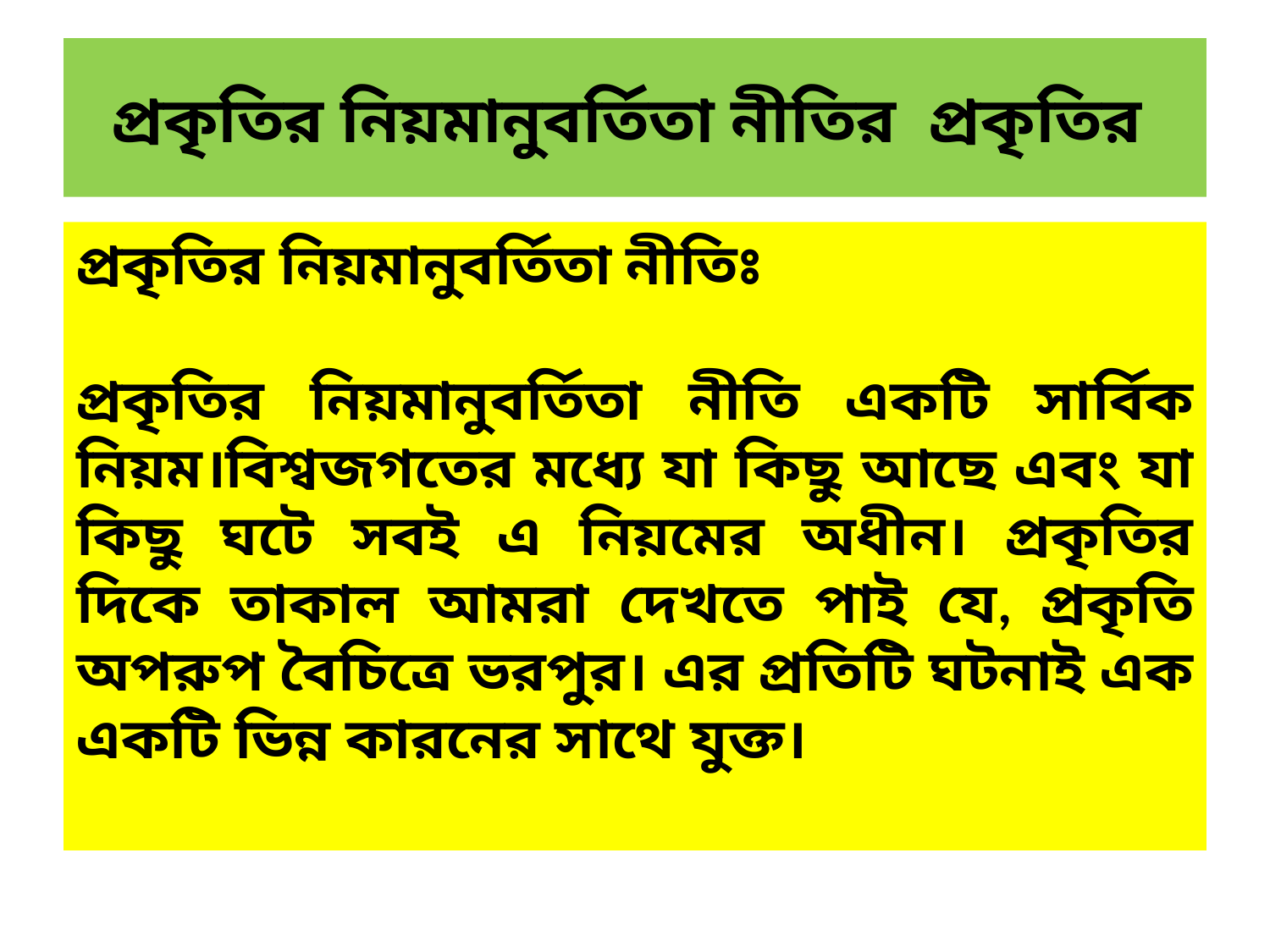

# প্রকৃতির নিয়মানুবর্তিতা নীতির  প্রকৃতির
প্রকৃতির নিয়মানুবর্তিতা নীতিঃ

প্রকৃতির নিয়মানুবর্তিতা নীতি একটি সার্বিক নিয়ম।বিশ্বজগতের মধ্যে যা কিছু আছে এবং যা কিছু ঘটে সবই এ নিয়মের অধীন। প্রকৃতির দিকে তাকাল আমরা দেখতে পাই যে, প্রকৃতি অপরুপ বৈচিত্রে ভরপুর। এর প্রতিটি ঘটনাই এক একটি ভিন্ন কারনের সাথে যুক্ত।